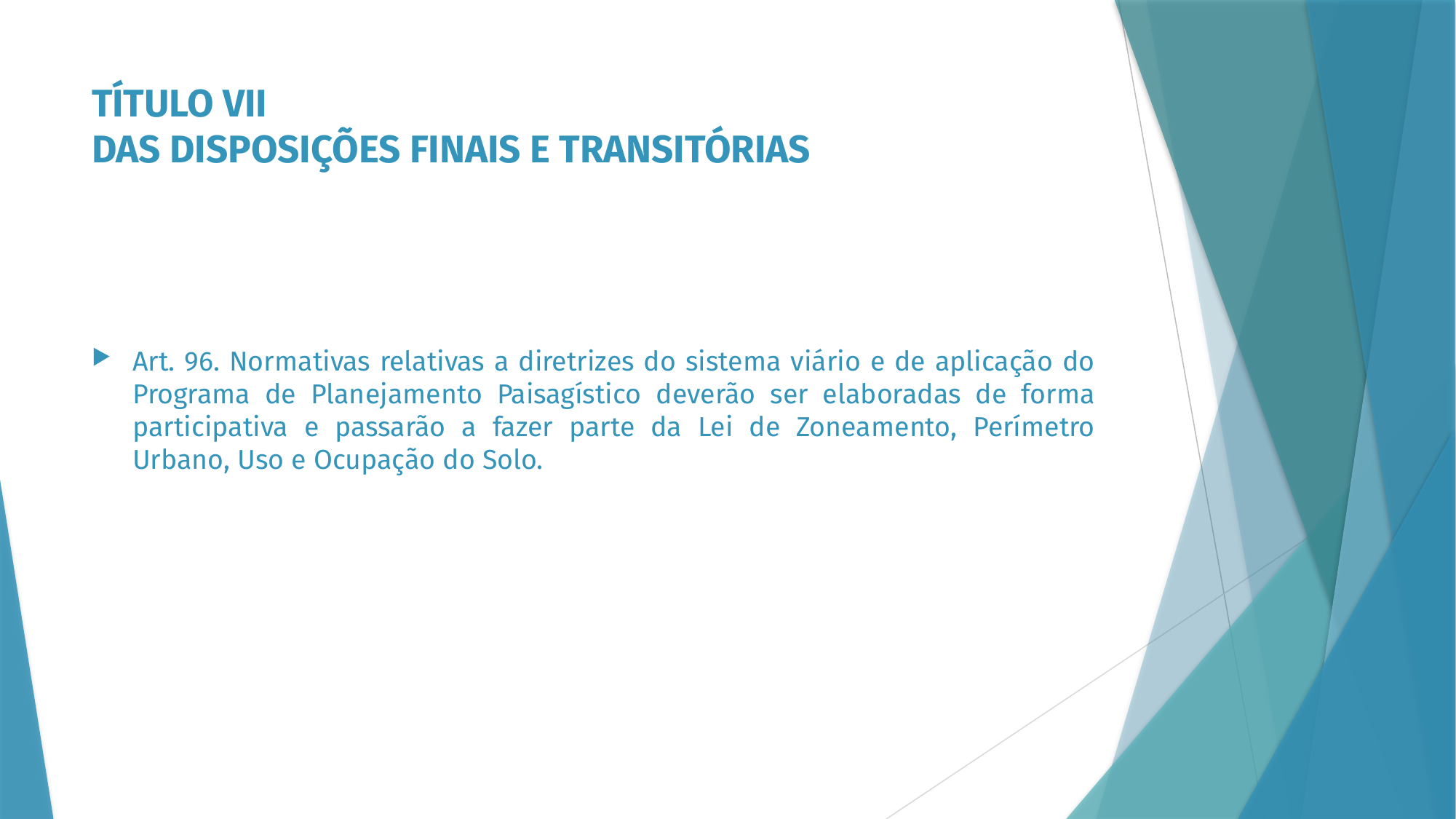

# TÍTULO VII DAS DISPOSIÇÕES FINAIS E TRANSITÓRIAS
Art. 96. Normativas relativas a diretrizes do sistema viário e de aplicação do Programa de Planejamento Paisagístico deverão ser elaboradas de forma participativa e passarão a fazer parte da Lei de Zoneamento, Perímetro Urbano, Uso e Ocupação do Solo.